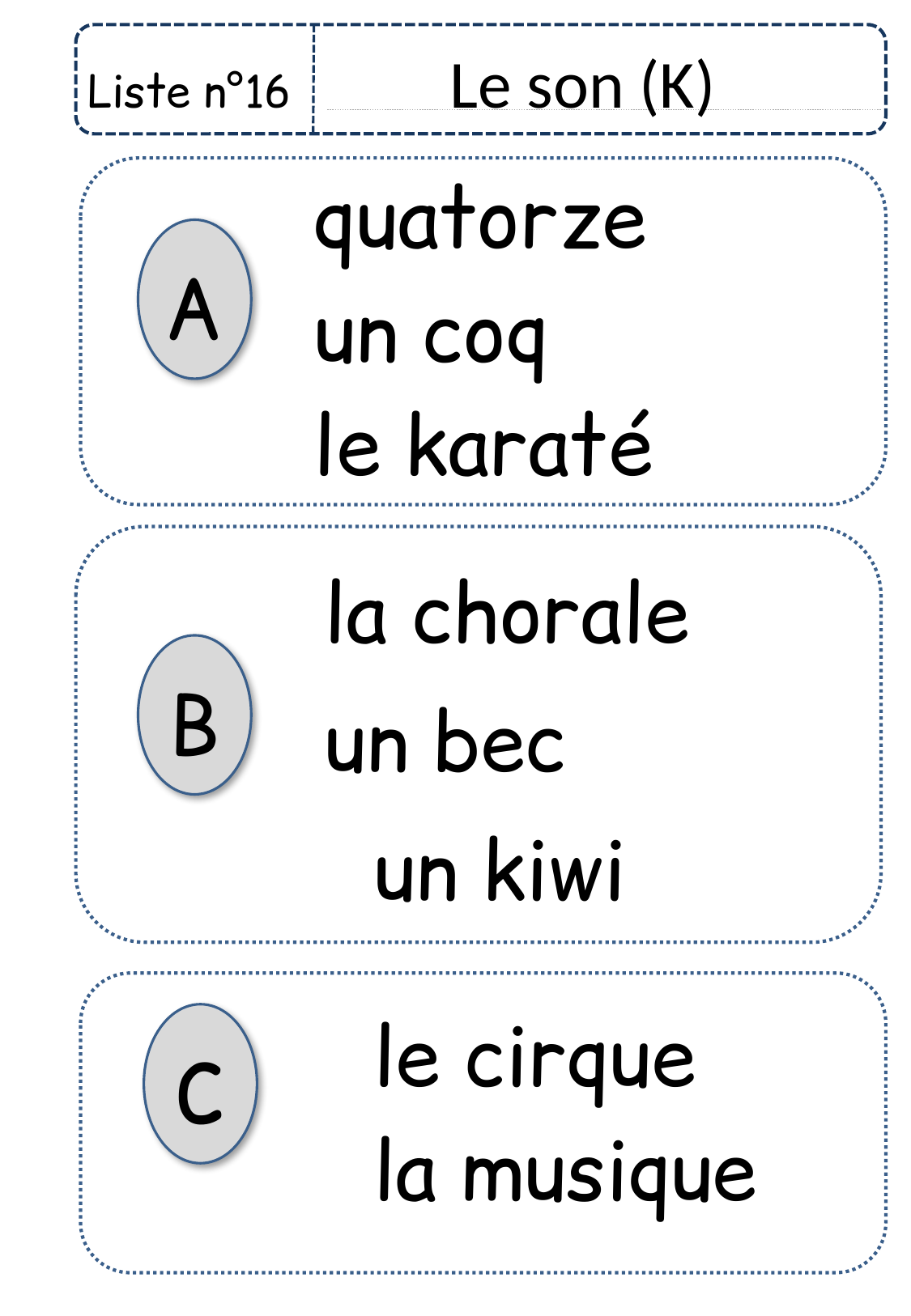

Liste n°16
		quatorze
		un coq
		le karaté

	la chorale
 	un bec
		un kiwi

		le cirque
		la musique

A
B
C
Le son (K)